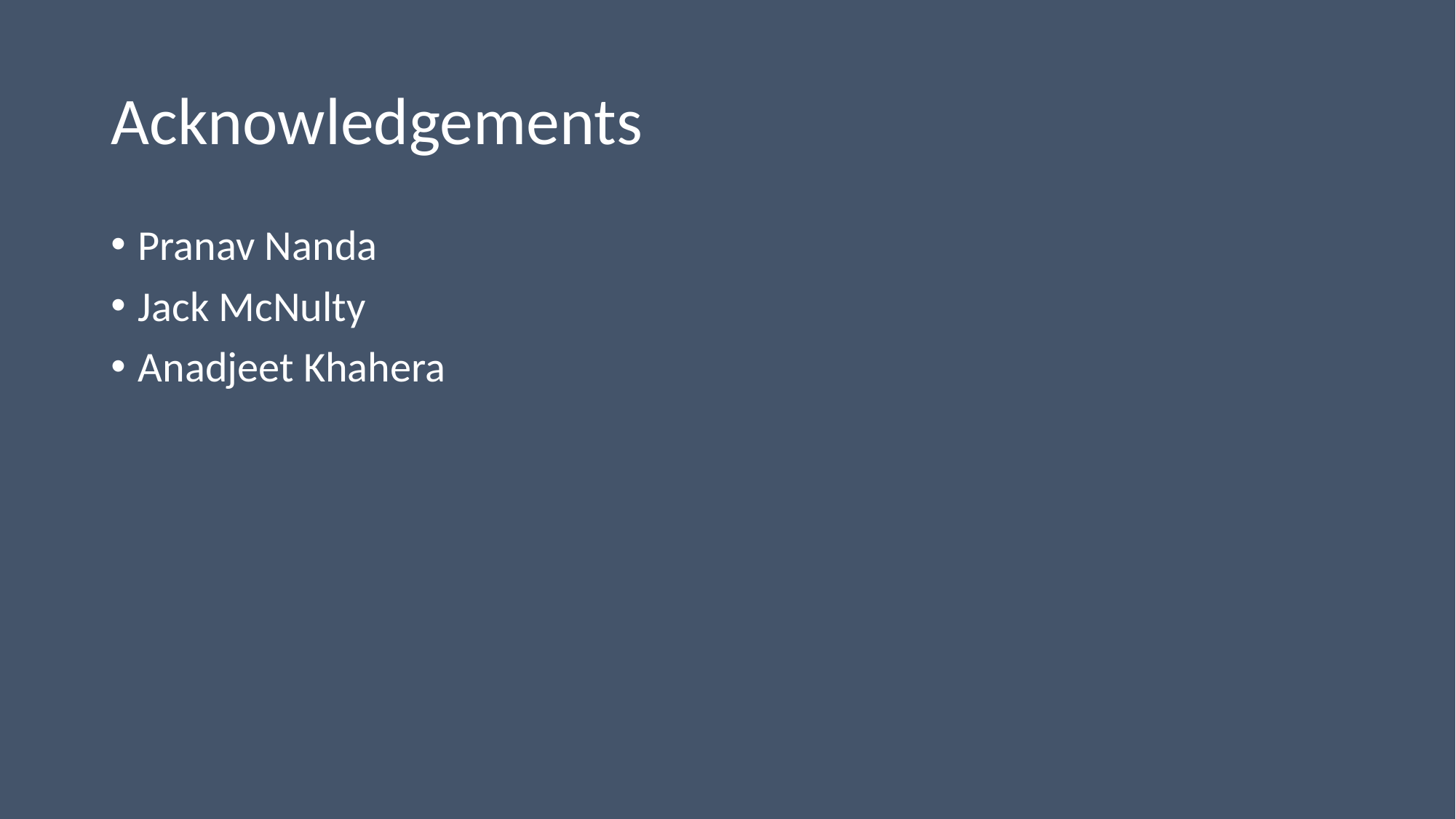

# Acknowledgements
Pranav Nanda
Jack McNulty
Anadjeet Khahera